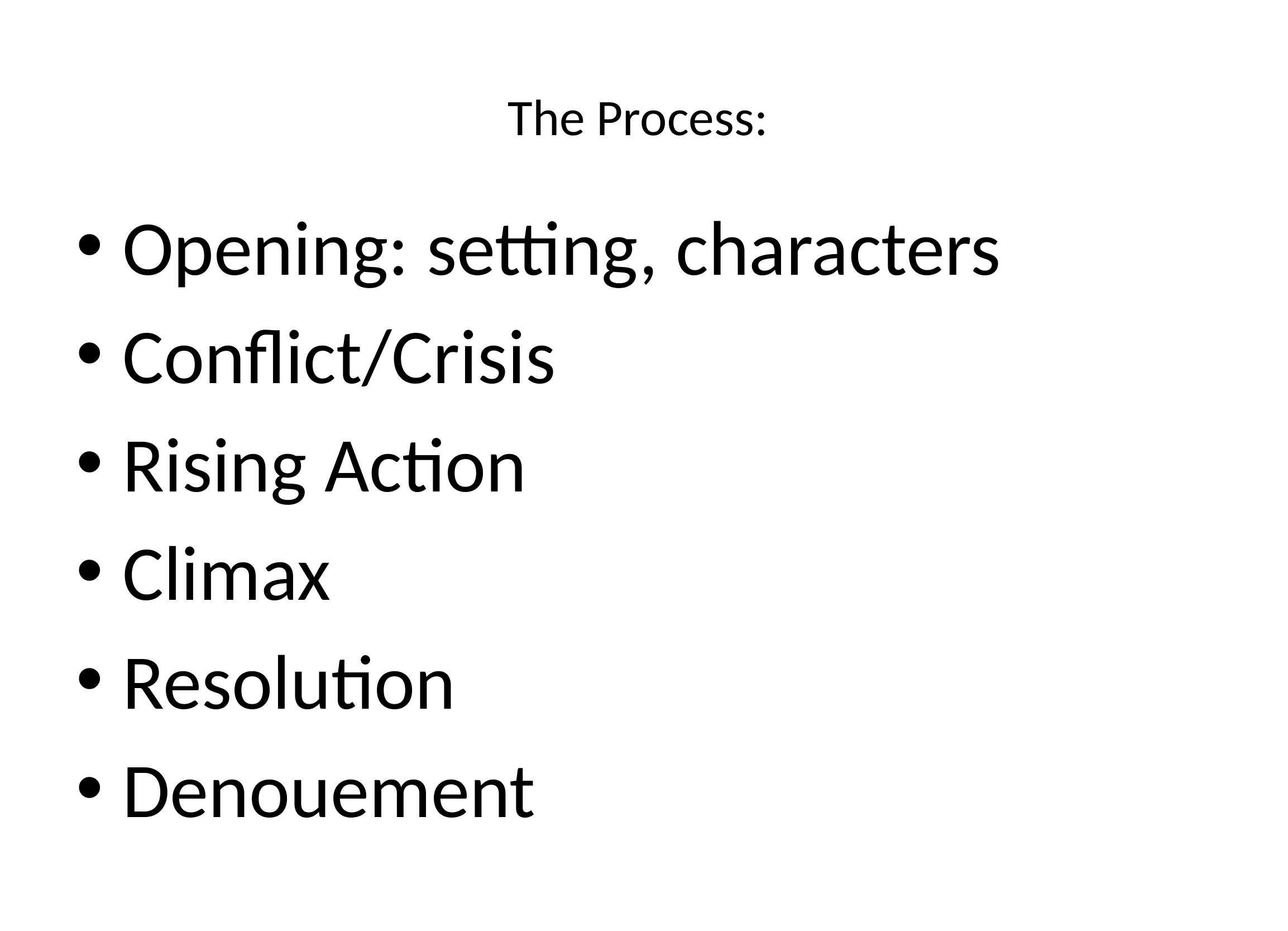

# The Process:
Opening: setting, characters
Conflict/Crisis
Rising Action
Climax
Resolution
Denouement